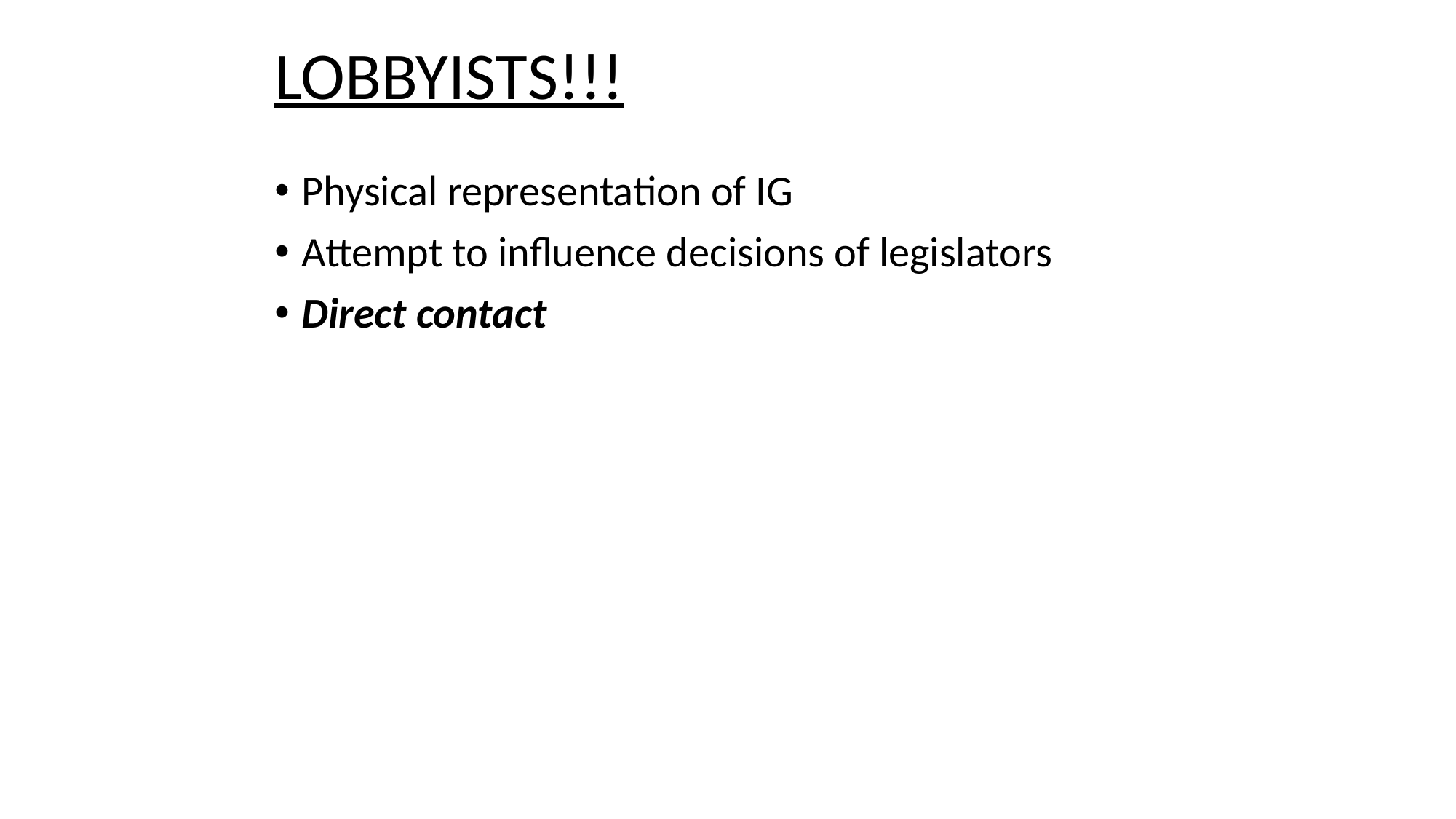

# LOBBYISTS!!!
Physical representation of IG
Attempt to influence decisions of legislators
Direct contact